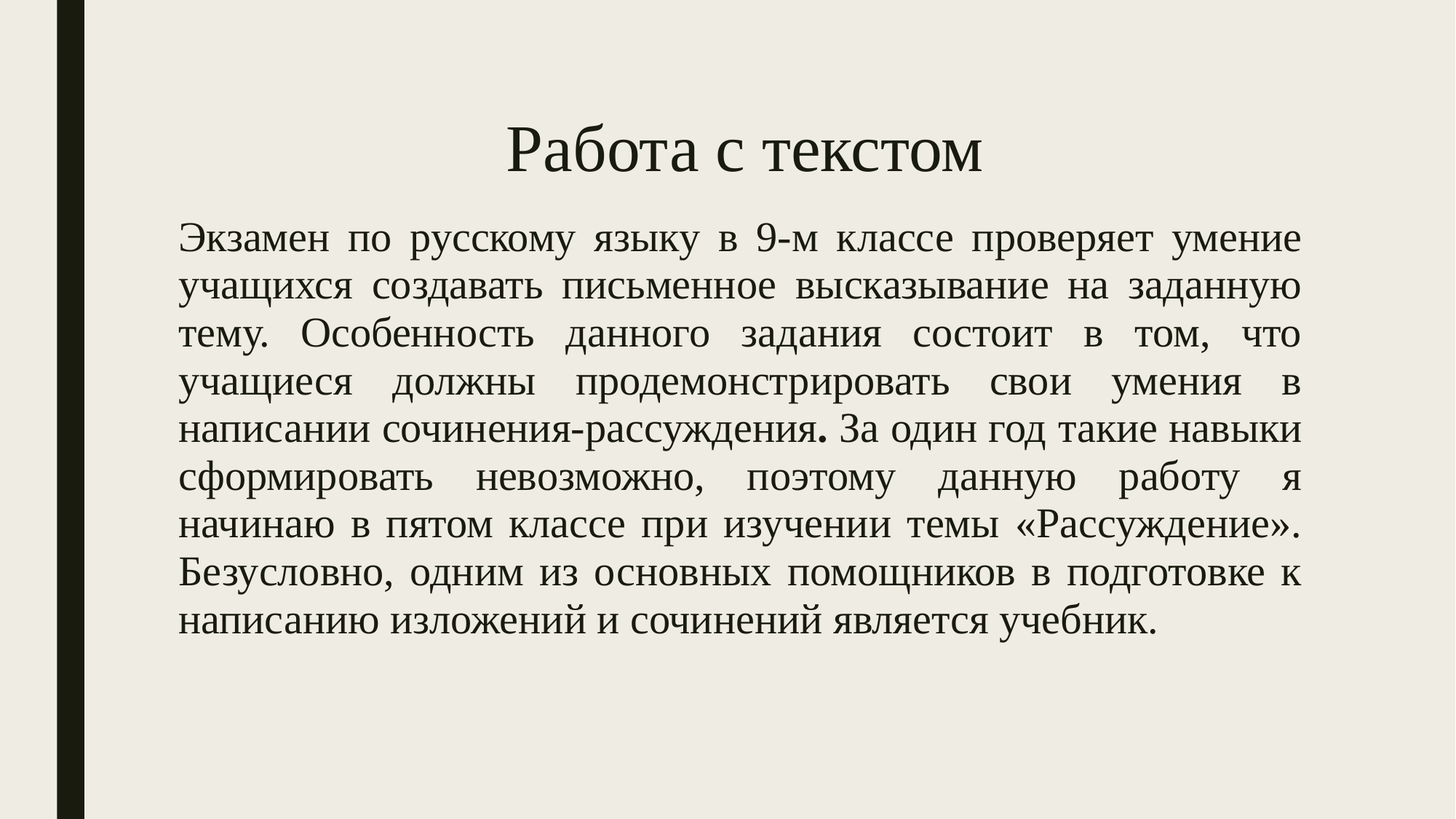

Работа с текстом
Экзамен по русскому языку в 9-м классе проверяет умение учащихся создавать письменное высказывание на заданную тему. Особенность данного задания состоит в том, что учащиеся должны продемонстрировать свои умения в написании сочинения-рассуждения. За один год такие навыки сформировать невозможно, поэтому данную работу я начинаю в пятом классе при изучении темы «Рассуждение». Безусловно, одним из основных помощников в подготовке к написанию изложений и сочинений является учебник.